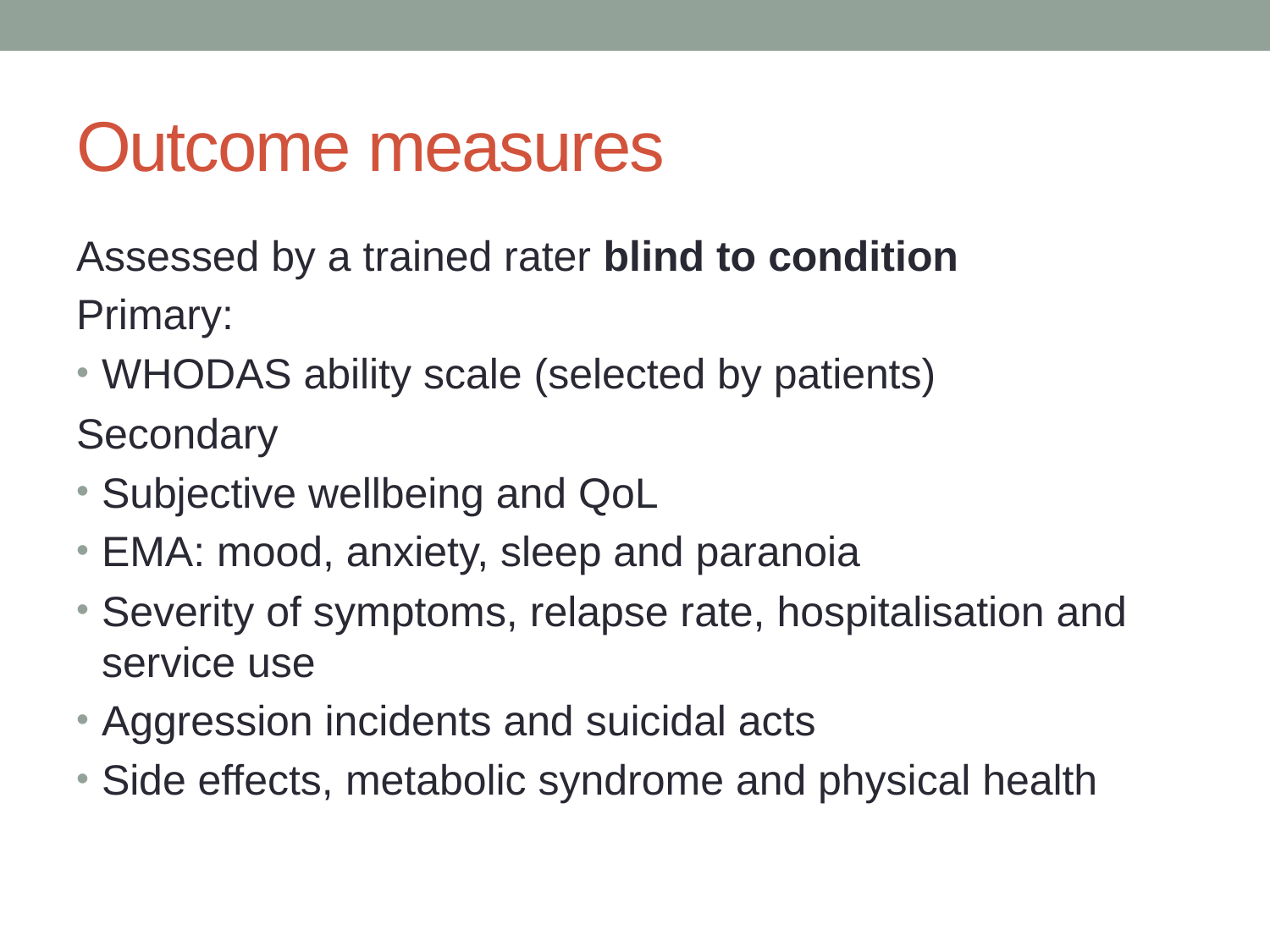

# Outcome measures
Assessed by a trained rater blind to condition
Primary:
WHODAS ability scale (selected by patients)
Secondary
Subjective wellbeing and QoL
EMA: mood, anxiety, sleep and paranoia
Severity of symptoms, relapse rate, hospitalisation and service use
Aggression incidents and suicidal acts
Side effects, metabolic syndrome and physical health